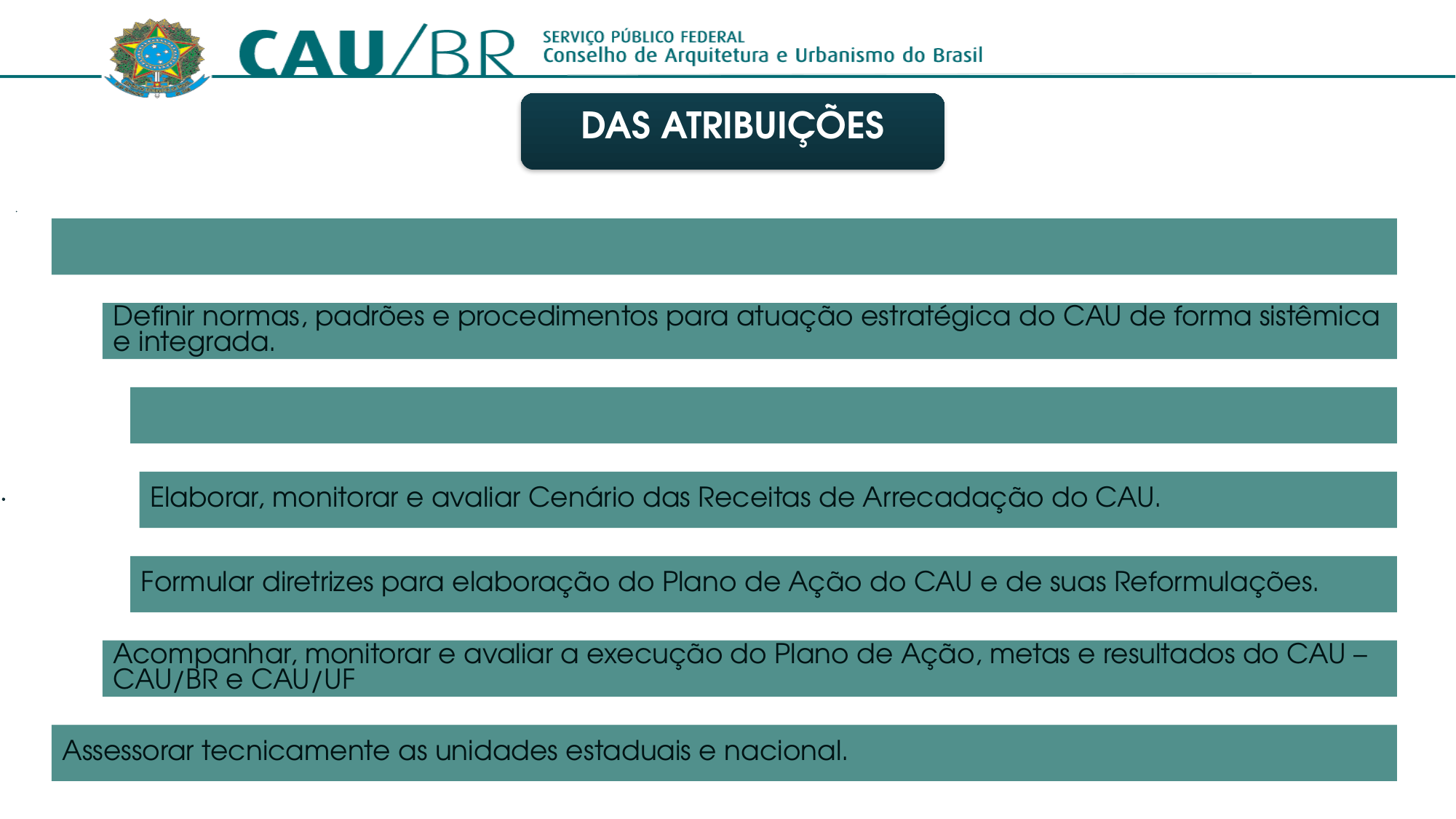

DAS ATRIBUIÇÕES
Definir normas, padrões e procedimentos para atuação estratégica do CAU de forma sistêmica e integrada.
Formular diretrizes para elaboração do Plano de Ação do CAU e de suas Reformulações.
Elaborar, monitorar e avaliar Cenário das Receitas de Arrecadação do CAU.
Acompanhar, monitorar e avaliar a execução do Plano de Ação, metas e resultados do CAU – CAU/BR e CAU/UF
Assessorar tecnicamente as unidades estaduais e nacional.